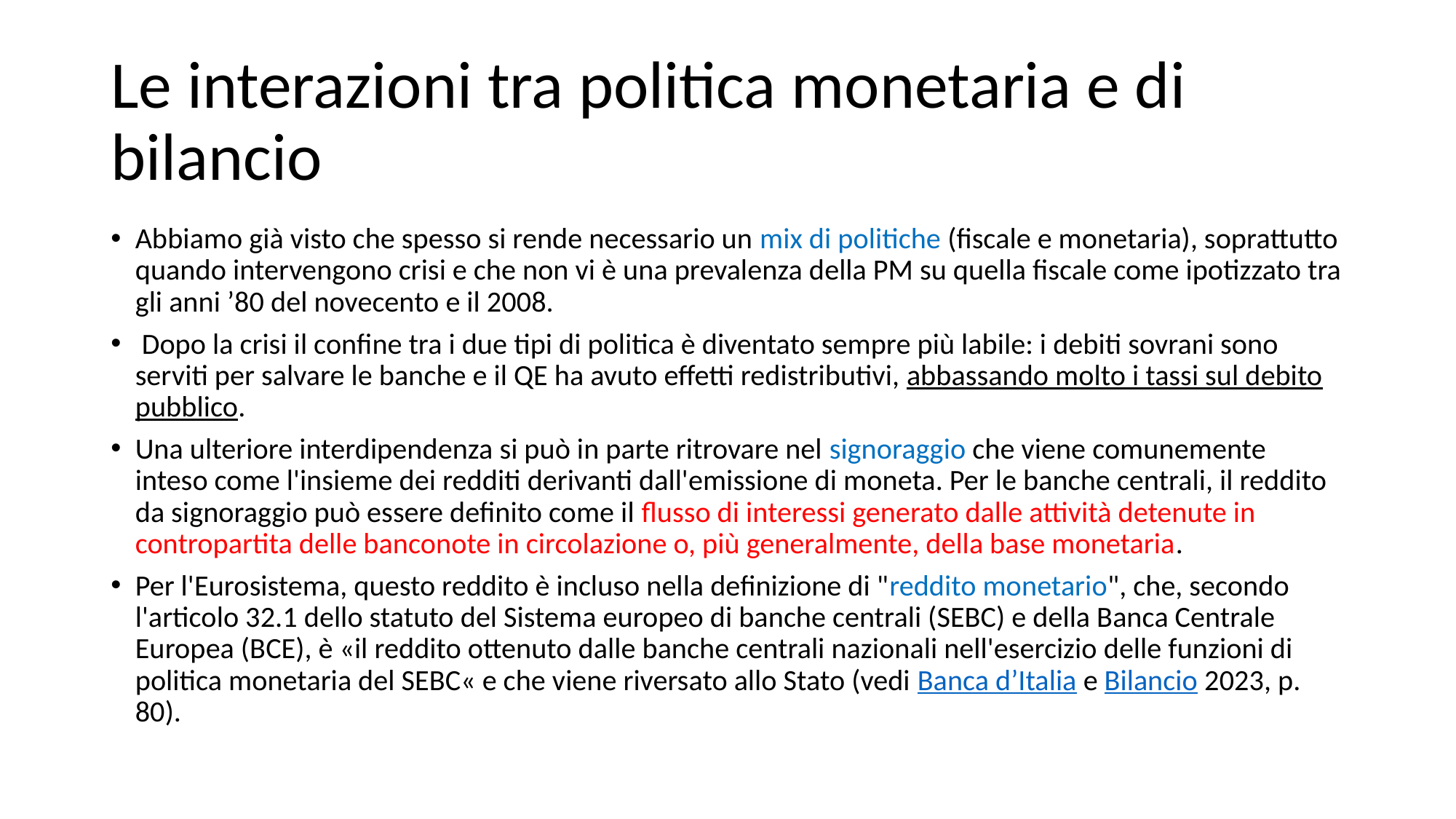

# Le interazioni tra politica monetaria e di bilancio
Abbiamo già visto che spesso si rende necessario un mix di politiche (fiscale e monetaria), soprattutto quando intervengono crisi e che non vi è una prevalenza della PM su quella fiscale come ipotizzato tra gli anni ’80 del novecento e il 2008.
 Dopo la crisi il confine tra i due tipi di politica è diventato sempre più labile: i debiti sovrani sono serviti per salvare le banche e il QE ha avuto effetti redistributivi, abbassando molto i tassi sul debito pubblico.
Una ulteriore interdipendenza si può in parte ritrovare nel signoraggio che viene comunemente inteso come l'insieme dei redditi derivanti dall'emissione di moneta. Per le banche centrali, il reddito da signoraggio può essere definito come il flusso di interessi generato dalle attività detenute in contropartita delle banconote in circolazione o, più generalmente, della base monetaria.
Per l'Eurosistema, questo reddito è incluso nella definizione di "reddito monetario", che, secondo l'articolo 32.1 dello statuto del Sistema europeo di banche centrali (SEBC) e della Banca Centrale Europea (BCE), è «il reddito ottenuto dalle banche centrali nazionali nell'esercizio delle funzioni di politica monetaria del SEBC« e che viene riversato allo Stato (vedi Banca d’Italia e Bilancio 2023, p. 80).